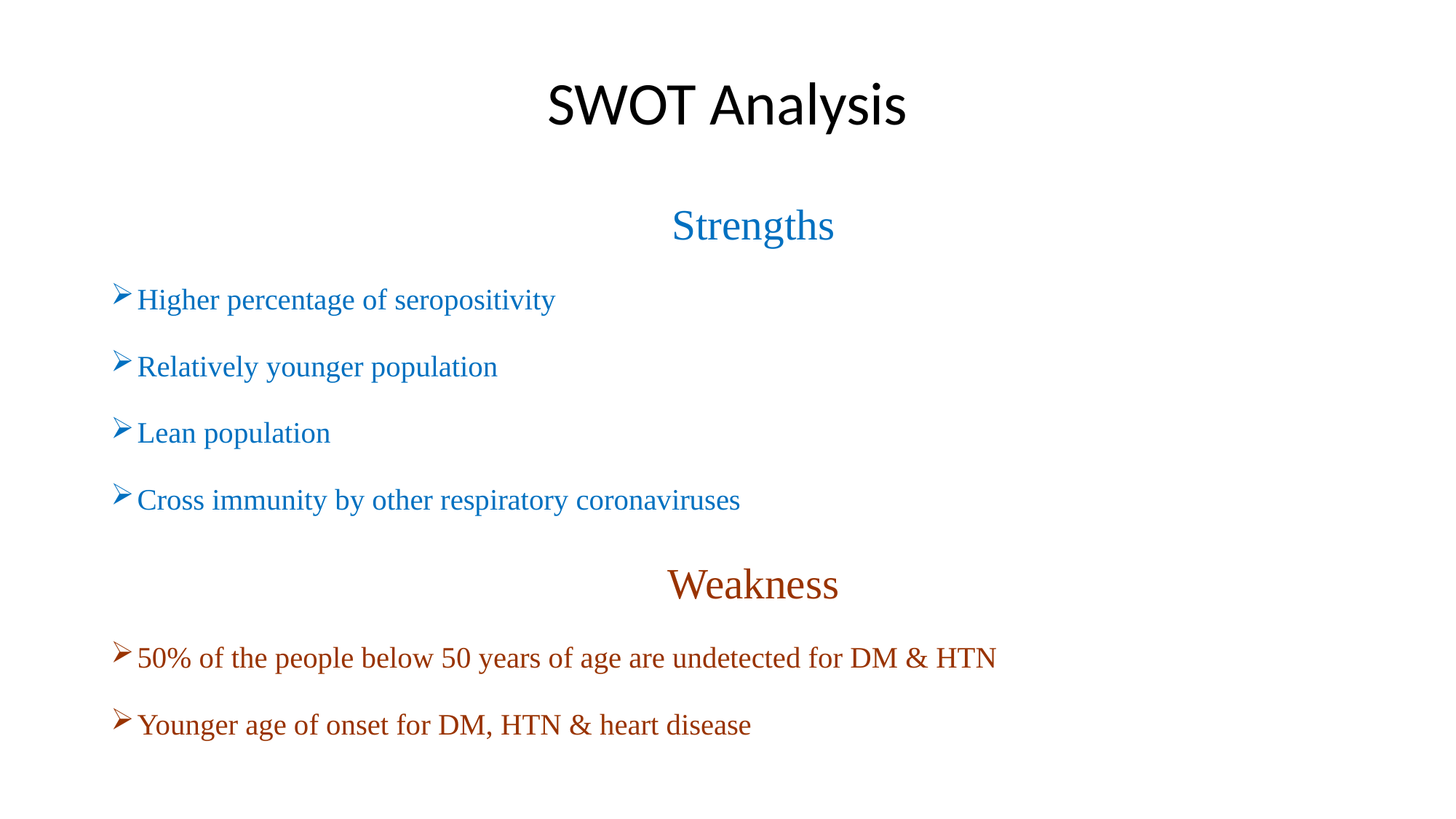

# SWOT Analysis
Strengths
Higher percentage of seropositivity
Relatively younger population
Lean population
Cross immunity by other respiratory coronaviruses
Weakness
50% of the people below 50 years of age are undetected for DM & HTN
Younger age of onset for DM, HTN & heart disease